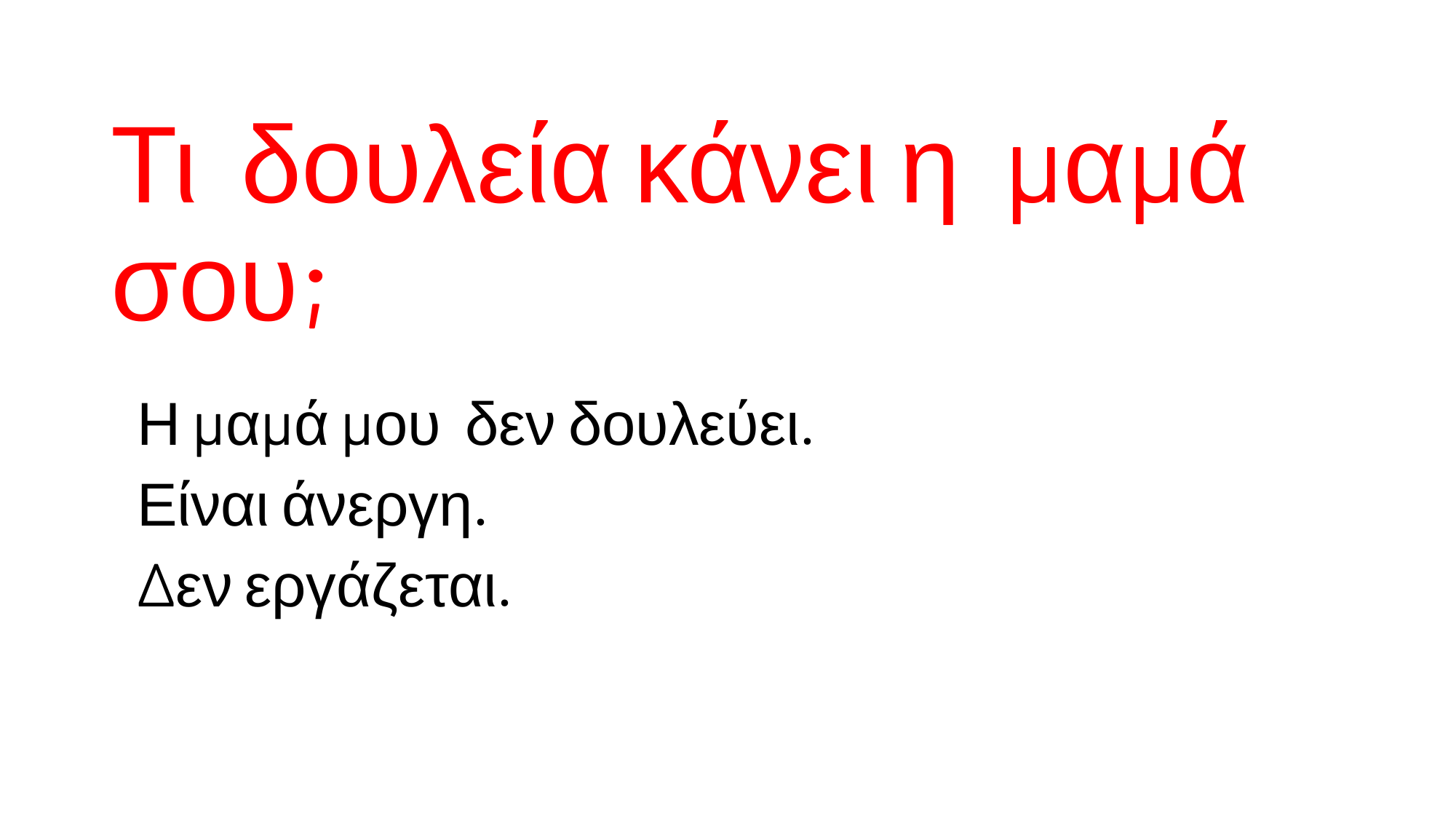

# Τι  δουλεία κάνει η  μαμά σου;
Η μαμά μου  δεν δουλεύει.
Είναι άνεργη.
Δεν εργάζεται.